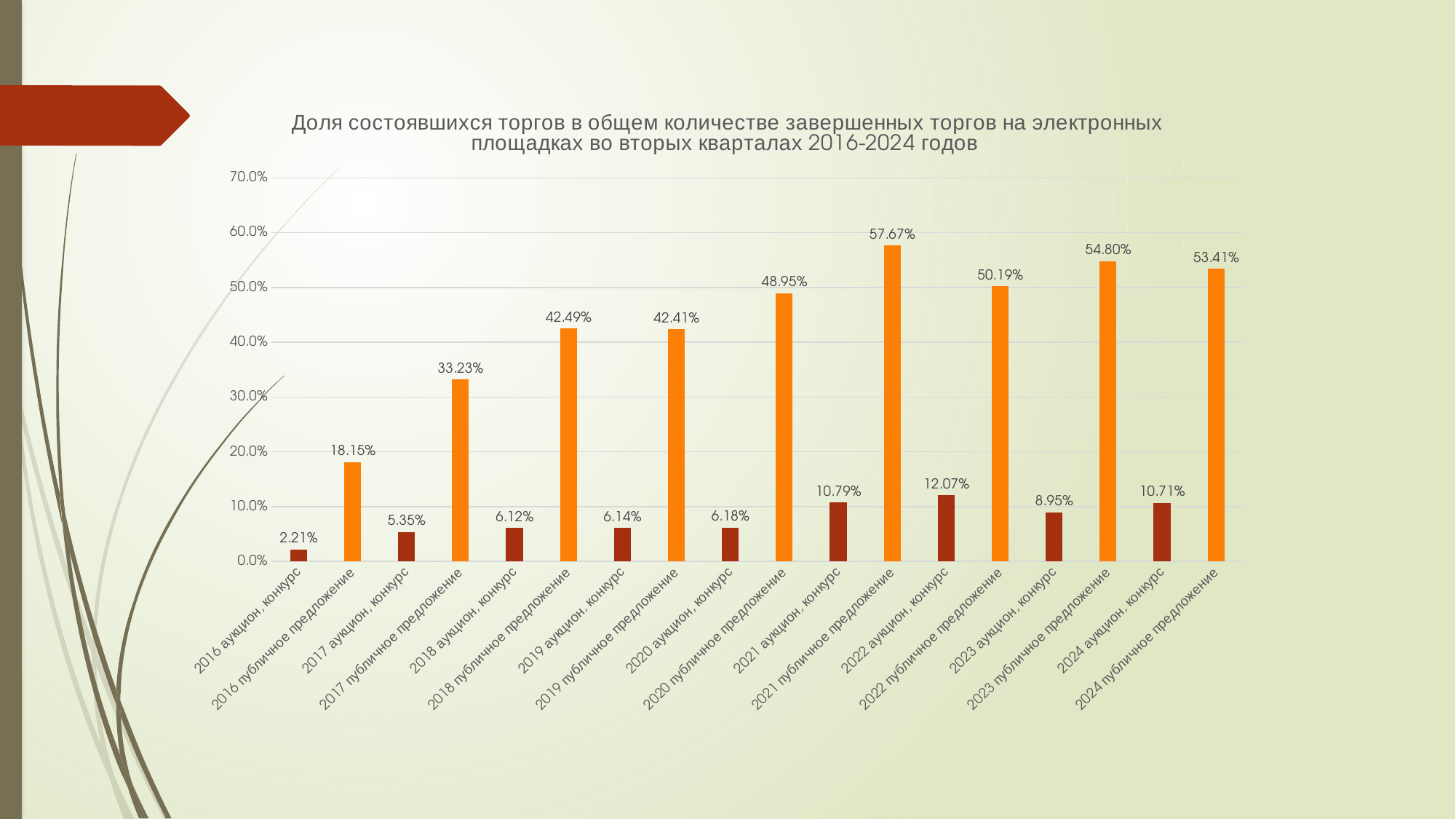

### Chart: Доля состоявшихся торгов в общем количестве завершенных торгов на электронных площадках во вторых кварталах 2016-2024 годов

| Category |  |
|---|---|
| 2016 аукцион, конкурс | 0.022057320413753627 |
| 2016 публичное предложение | 0.18151801387611802 |
| 2017 аукцион, конкурс | 0.053486876717133335 |
| 2017 публичное предложение | 0.332301153612629 |
| 2018 аукцион, конкурс | 0.06116569053466843 |
| 2018 публичное предложение | 0.4249031995109028 |
| 2019 аукцион, конкурс | 0.06140637242099765 |
| 2019 публичное предложение | 0.4241253156077704 |
| 2020 аукцион, конкурс | 0.06179507545671167 |
| 2020 публичное предложение | 0.48953953700420444 |
| 2021 аукцион, конкурс | 0.10794482463644141 |
| 2021 публичное предложение | 0.5766539767465788 |
| 2022 аукцион, конкурс | 0.12069528522267715 |
| 2022 публичное предложение | 0.5019015262917702 |
| 2023 аукцион, конкурс | 0.0894772190566978 |
| 2023 публичное предложение | 0.5479754282747881 |
| 2024 аукцион, конкурс | 0.10709889208042675 |
| 2024 публичное предложение | 0.5340946942660004 |